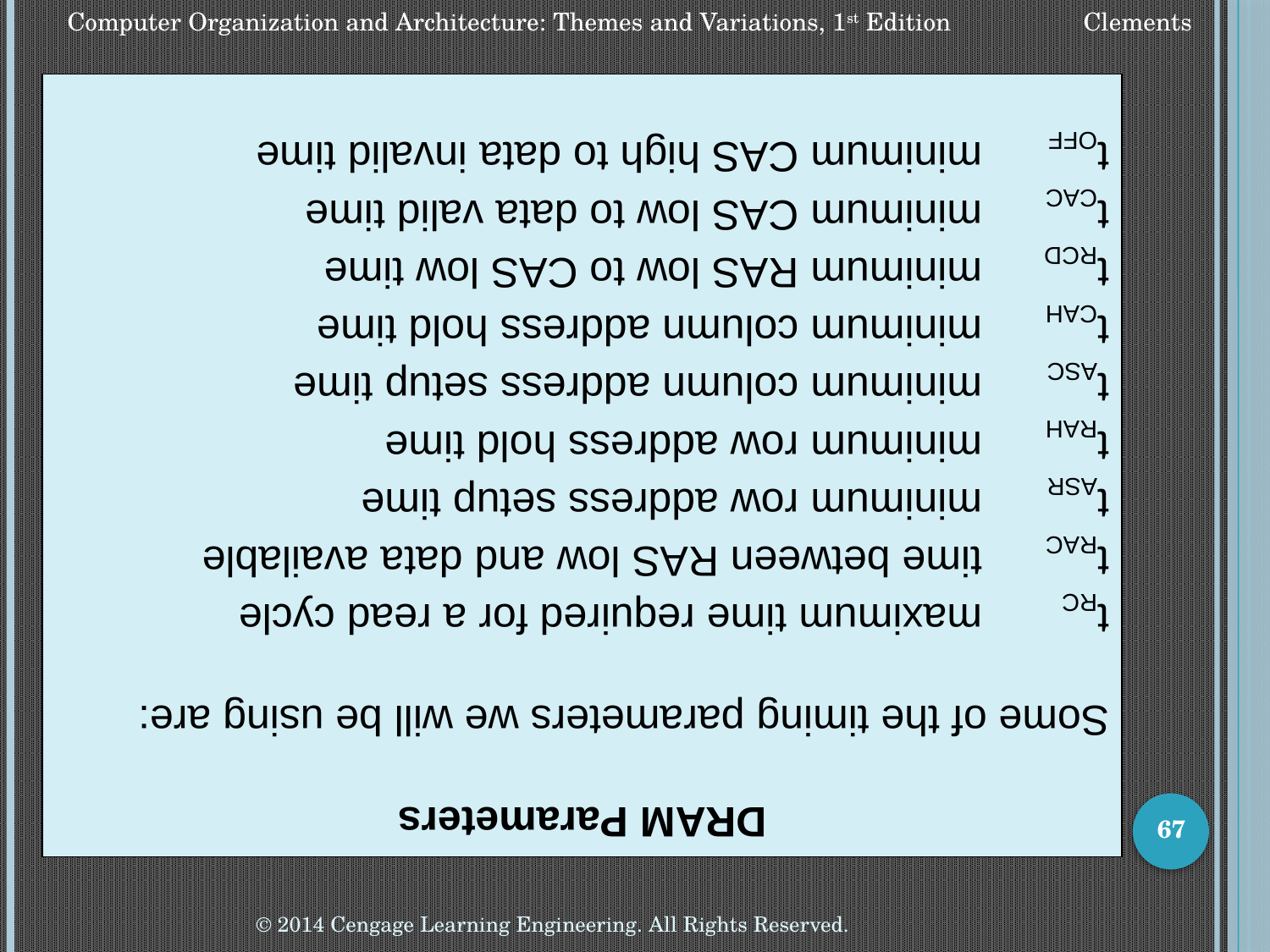

Computer Organization and Architecture: Themes and Variations, 1st Edition 	Clements
DRAM Parameters

Some of the timing parameters we will be using are:

tRC	maximum time required for a read cycle
tRAC	time between RAS low and data available
tASR	minimum row address setup time
tRAH	minimum row address hold time
tASC	minimum column address setup time
tCAH	minimum column address hold time
tRCD	minimum RAS low to CAS low time
tCAC	minimum CAS low to data valid time
tOFF	minimum CAS high to data invalid time

67
© 2014 Cengage Learning Engineering. All Rights Reserved.